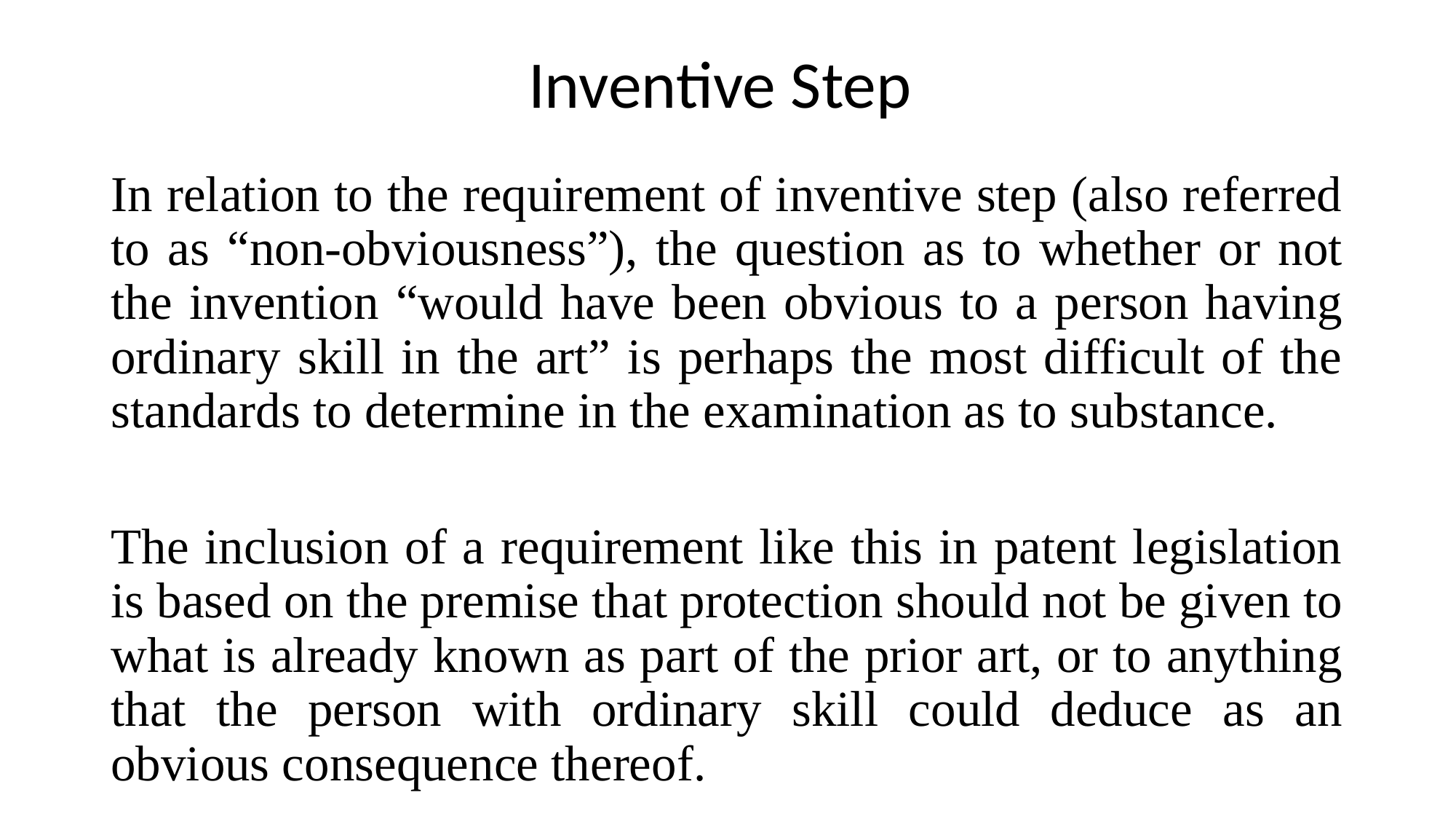

# Inventive Step
In relation to the requirement of inventive step (also referred to as “non-obviousness”), the question as to whether or not the invention “would have been obvious to a person having ordinary skill in the art” is perhaps the most difficult of the standards to determine in the examination as to substance.

The inclusion of a requirement like this in patent legislation is based on the premise that protection should not be given to what is already known as part of the prior art, or to anything that the person with ordinary skill could deduce as an obvious consequence thereof.